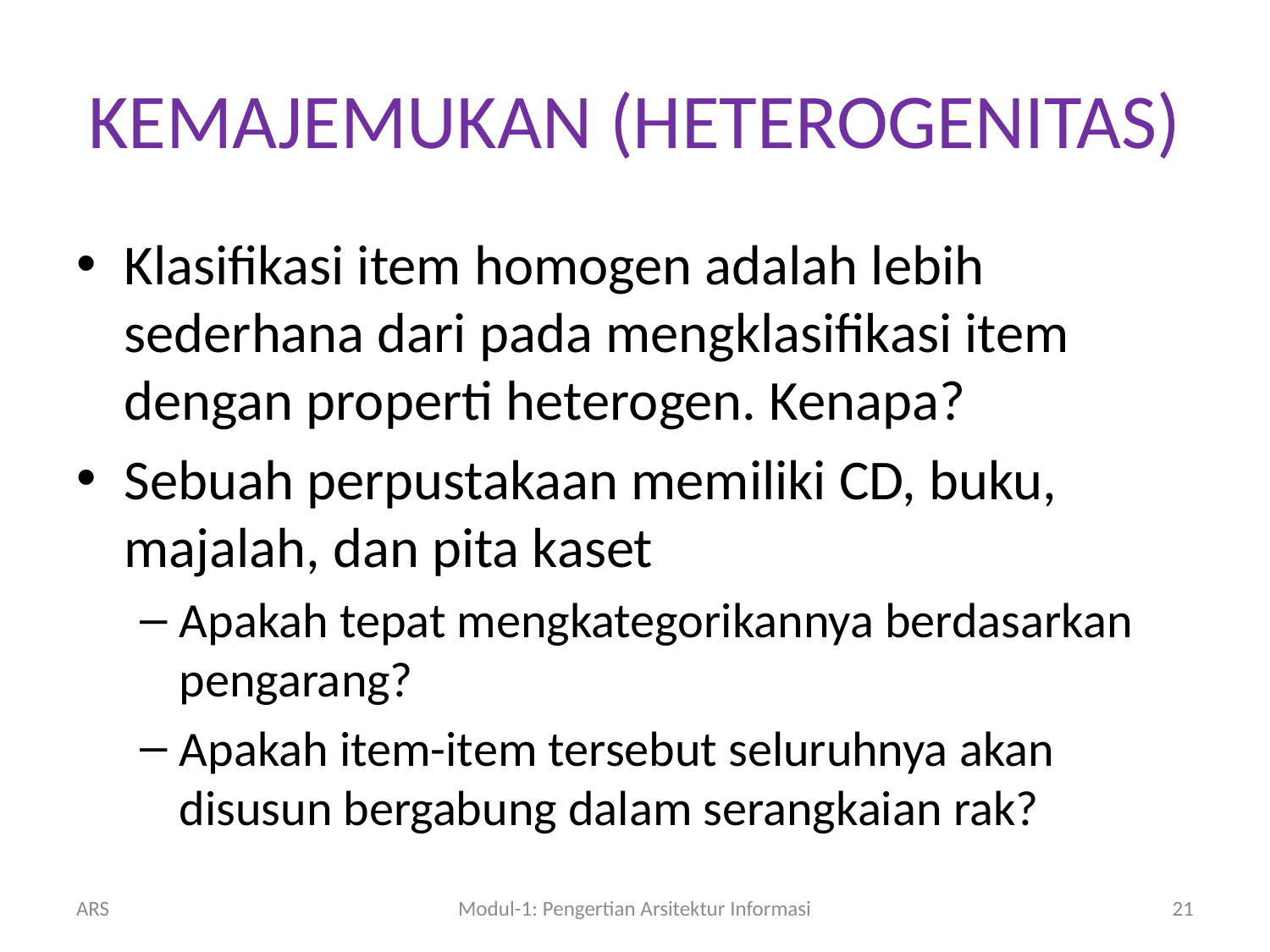

# KEMAJEMUKAN (HETEROGENITAS)
Klasifikasi item homogen adalah lebih sederhana dari pada mengklasifikasi item dengan properti heterogen. Kenapa?
Sebuah perpustakaan memiliki CD, buku, majalah, dan pita kaset
Apakah tepat mengkategorikannya berdasarkan pengarang?
Apakah item-item tersebut seluruhnya akan disusun bergabung dalam serangkaian rak?

ARS
Modul-1: Pengertian Arsitektur Informasi
21